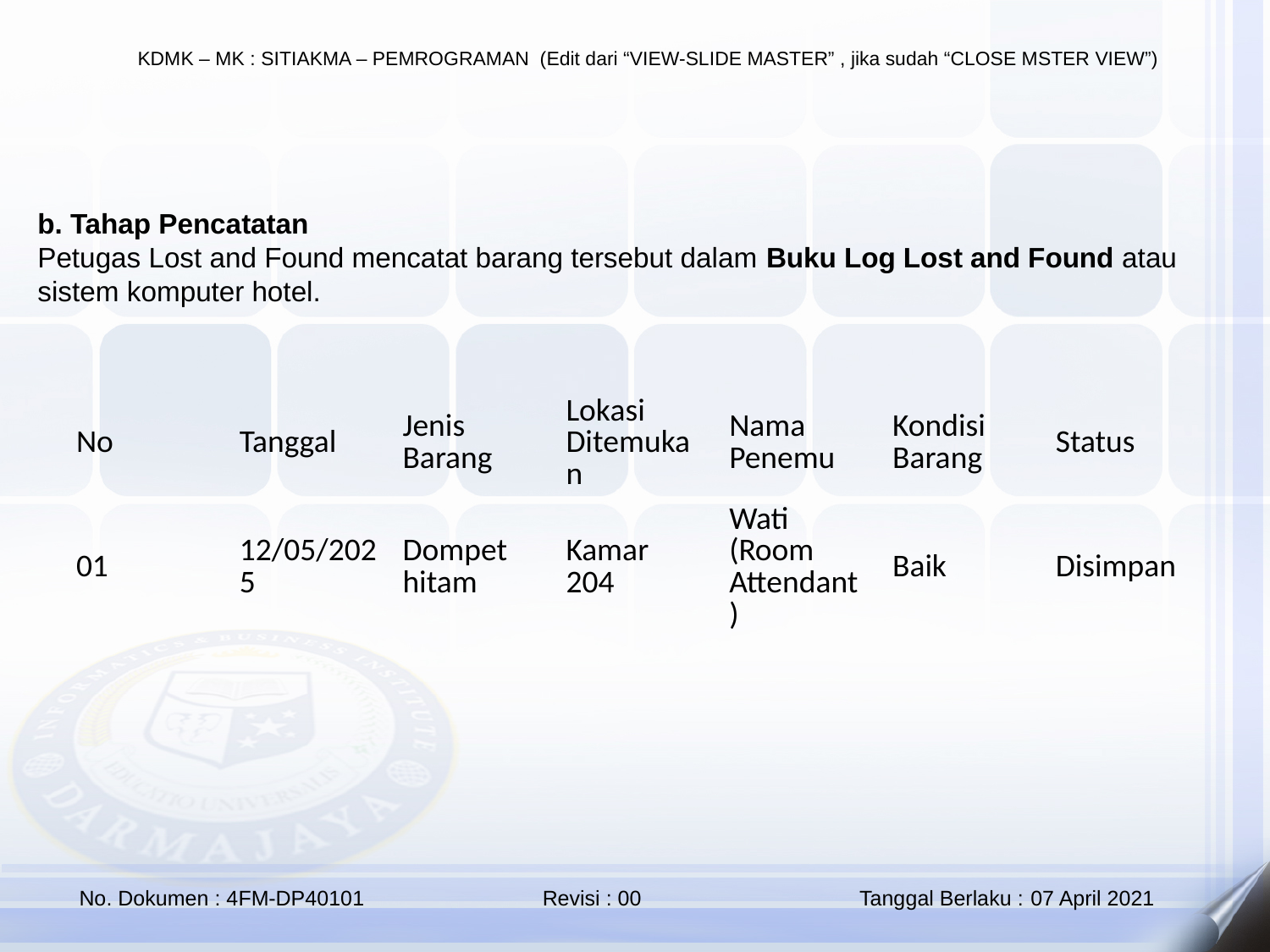

b. Tahap Pencatatan
Petugas Lost and Found mencatat barang tersebut dalam Buku Log Lost and Found atau sistem komputer hotel.

| No | Tanggal | Jenis Barang | Lokasi Ditemukan | Nama Penemu | Kondisi Barang | Status |
| --- | --- | --- | --- | --- | --- | --- |
| 01 | 12/05/2025 | Dompet hitam | Kamar 204 | Wati (Room Attendant) | Baik | Disimpan |